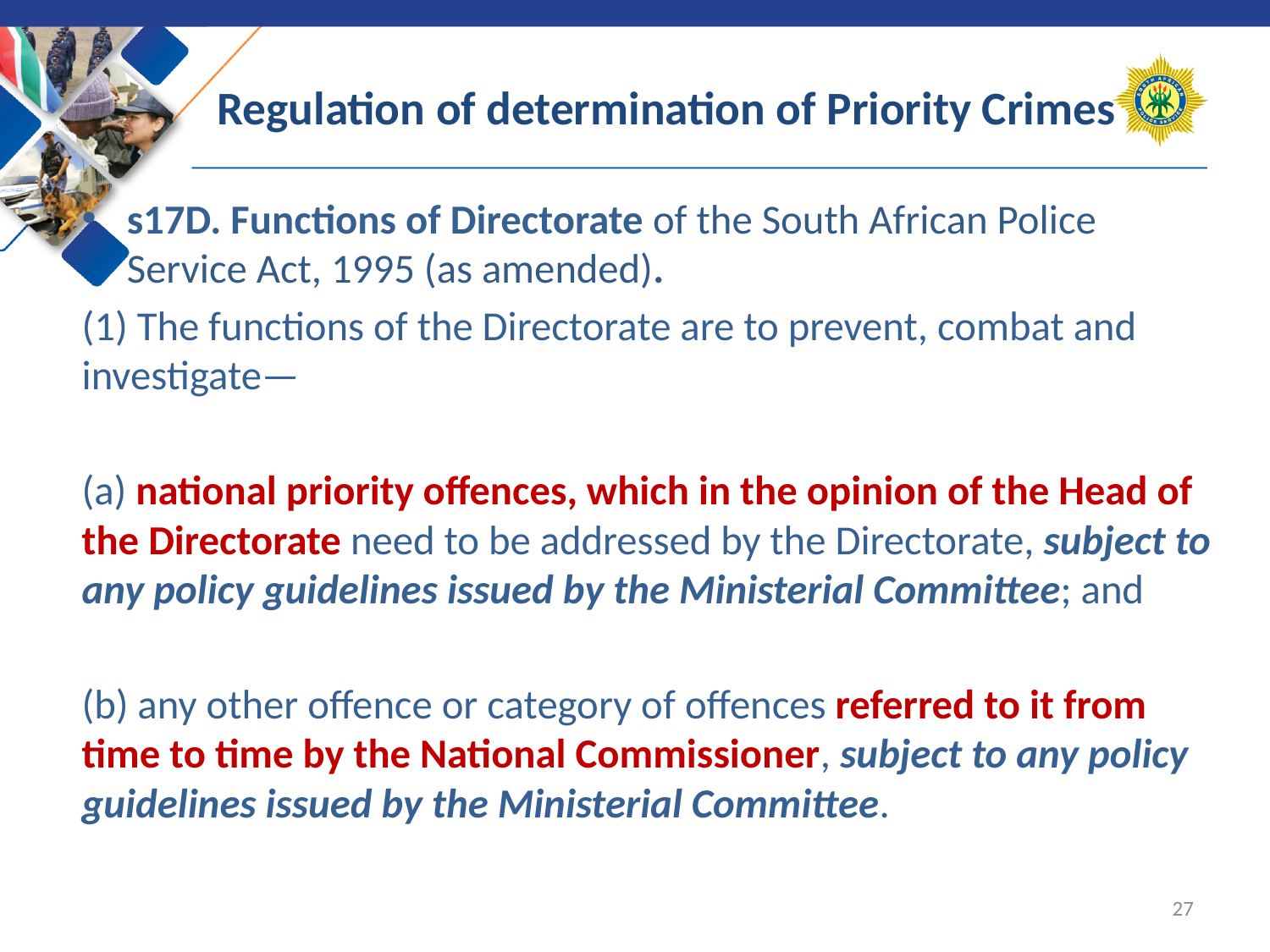

# Regulation of determination of Priority Crimes
s17D. Functions of Directorate of the South African Police Service Act, 1995 (as amended).
(1) The functions of the Directorate are to prevent, combat and investigate—

(a) national priority offences, which in the opinion of the Head of the Directorate need to be addressed by the Directorate, subject to any policy guidelines issued by the Ministerial Committee; and

(b) any other offence or category of offences referred to it from time to time by the National Commissioner, subject to any policy guidelines issued by the Ministerial Committee.
27